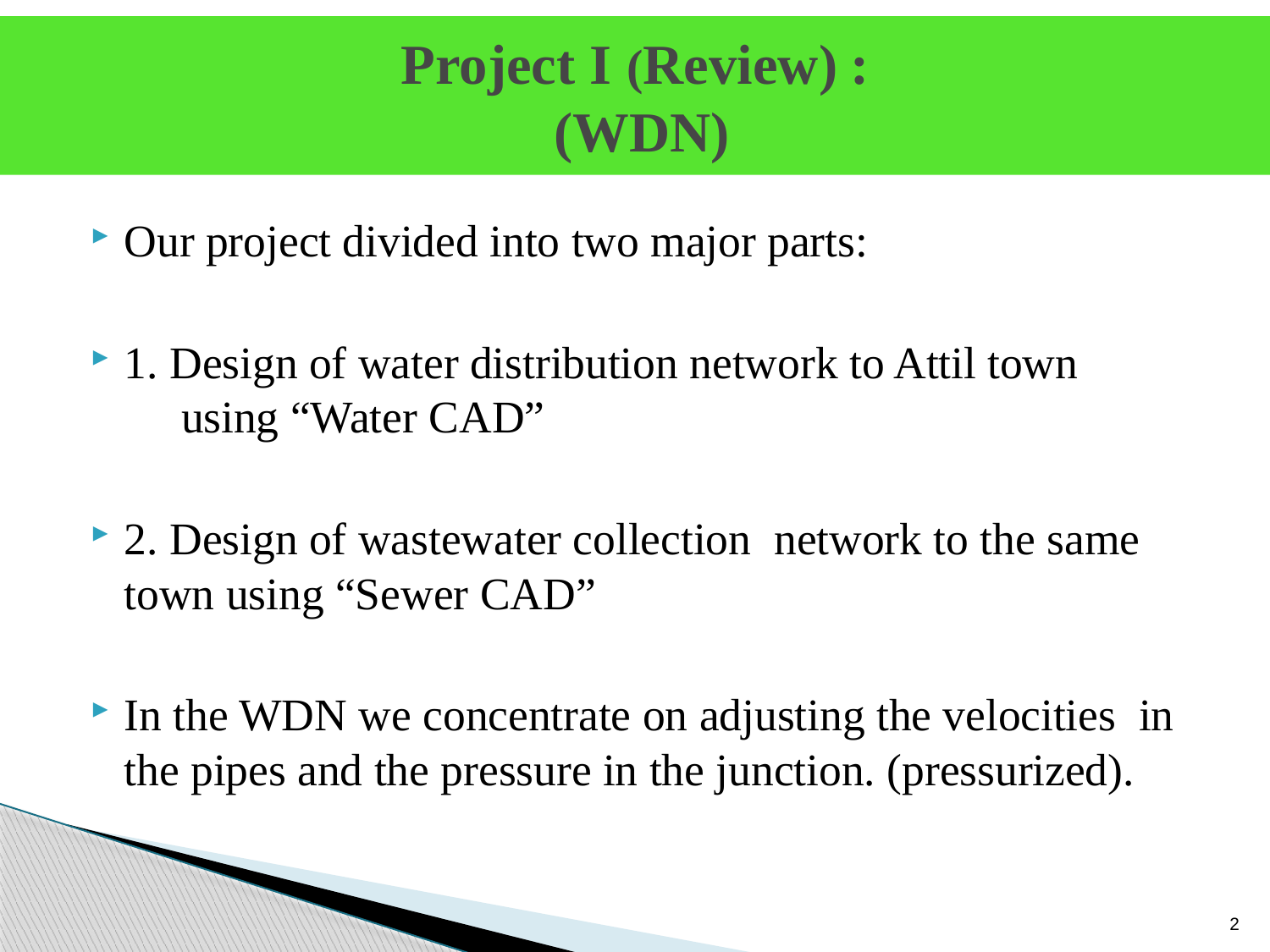

# Project I (Review) : (WDN)
Our project divided into two major parts:

1. Design of water distribution network to Attil town                using “Water CAD”

2. Design of wastewater collection  network to the same town using “Sewer CAD”

In the WDN we concentrate on adjusting the velocities  in the pipes and the pressure in the junction. (pressurized).
2